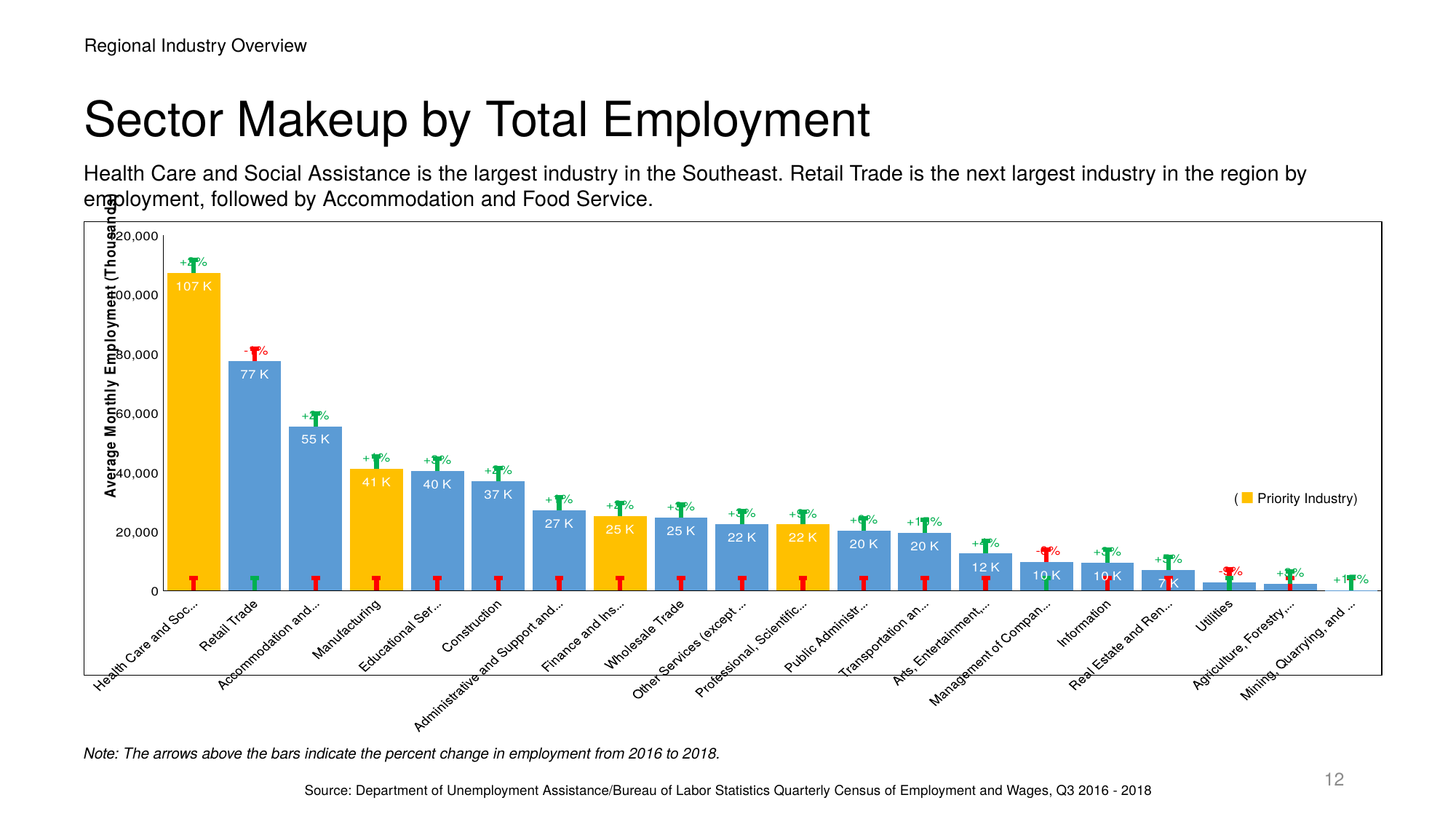

Regional Industry Overview
# Sector Makeup by Total Employment
Health Care and Social Assistance is the largest industry in the Southeast. Retail Trade is the next largest industry in the region by employment, followed by Accommodation and Food Service.

### Chart

| Category |  | Increase | Decrease |
|---|---|---|---|
| Health Care and Social Assistance | 107264.0 | 107264.0 | None |
| Retail Trade | 77372.0 | None | 77372.0 |
| Accommodation and Food Services | 55461.0 | 55461.0 | None |
| Manufacturing | 41057.0 | 41057.0 | None |
| Educational Services | 40335.0 | 40335.0 | None |
| Construction | 36973.0 | 36973.0 | None |
| Administrative and Support and Waste Management and Remediation Services | 27227.0 | 27227.0 | None |
| Finance and Insurance | 25232.0 | 25232.0 | None |
| Wholesale Trade | 24687.0 | 24687.0 | None |
| Other Services (except Public Administration) | 22442.0 | 22442.0 | None |
| Professional, Scientific, and Technical Services | 22354.0 | 22354.0 | None |
| Public Administration | 20182.0 | 20182.0 | None |
| Transportation and Warehousing | 19606.0 | 19606.0 | None |
| Arts, Entertainment, and Recreation | 12499.0 | 12499.0 | None |
| Management of Companies and Enterprises | 9626.0 | None | 9626.0 |
| Information | 9516.0 | 9516.0 | None |
| Real Estate and Rental and Leasing | 7055.0 | 7055.0 | None |
| Utilities | 2810.0 | None | 2810.0 |
| Agriculture, Forestry, Fishing and Hunting | 2248.0 | 2248.0 | None |
| Mining, Quarrying, and Oil and Gas Extraction | 145.0 | 145.0 | None |
(     Priority Industry)

Note: The arrows above the bars indicate the percent change in employment from 2016 to 2018.
12
Source: Department of Unemployment Assistance/Bureau of Labor Statistics Quarterly Census of Employment and Wages, Q3 2016 - 2018